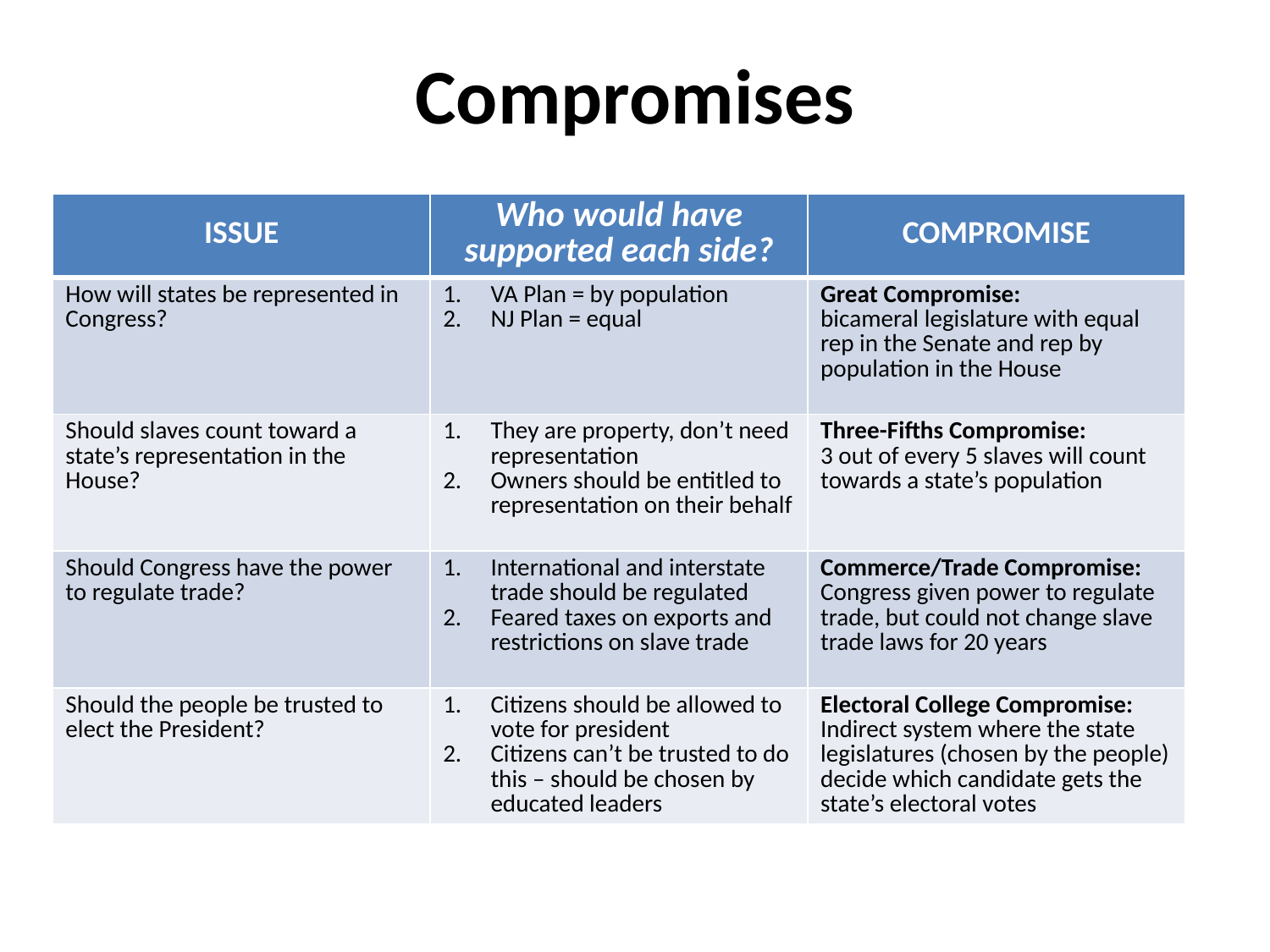

# Compromises
| ISSUE | Who would have supported each side? | COMPROMISE |
| --- | --- | --- |
| How will states be represented in Congress? | VA Plan = by population NJ Plan = equal | Great Compromise: bicameral legislature with equal rep in the Senate and rep by population in the House |
| Should slaves count toward a state’s representation in the House? | They are property, don’t need representation Owners should be entitled to representation on their behalf | Three-Fifths Compromise: 3 out of every 5 slaves will count towards a state’s population |
| Should Congress have the power to regulate trade? | International and interstate trade should be regulated Feared taxes on exports and restrictions on slave trade | Commerce/Trade Compromise: Congress given power to regulate trade, but could not change slave trade laws for 20 years |
| Should the people be trusted to elect the President? | Citizens should be allowed to vote for president Citizens can’t be trusted to do this – should be chosen by educated leaders | Electoral College Compromise: Indirect system where the state legislatures (chosen by the people) decide which candidate gets the state’s electoral votes |